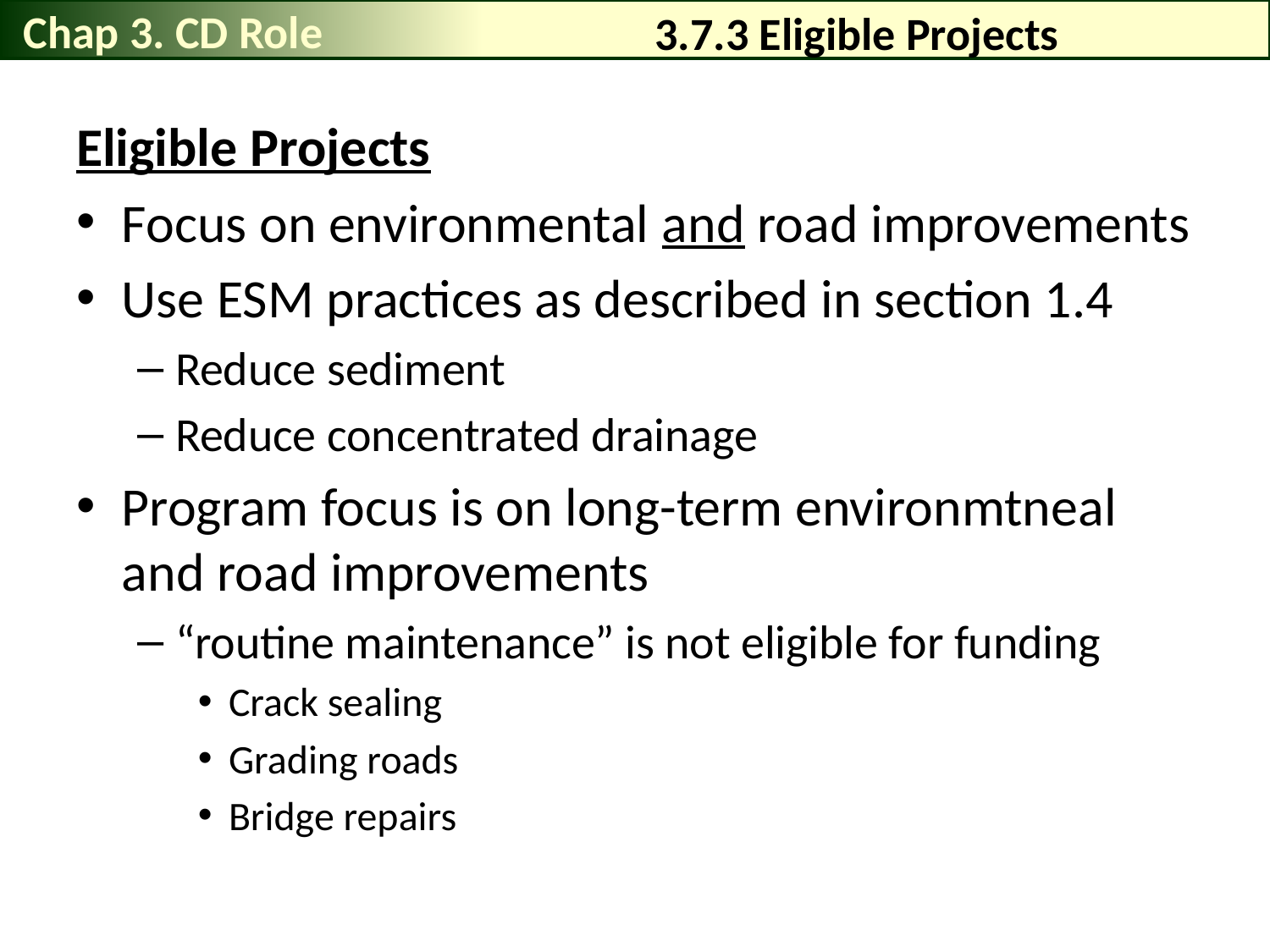

Chap 3. CD Role
# 3.7.3 Eligible Projects
Eligible Projects
Focus on environmental and road improvements
Use ESM practices as described in section 1.4
Reduce sediment
Reduce concentrated drainage
Program focus is on long-term environmtneal and road improvements
“routine maintenance” is not eligible for funding
Crack sealing
Grading roads
Bridge repairs